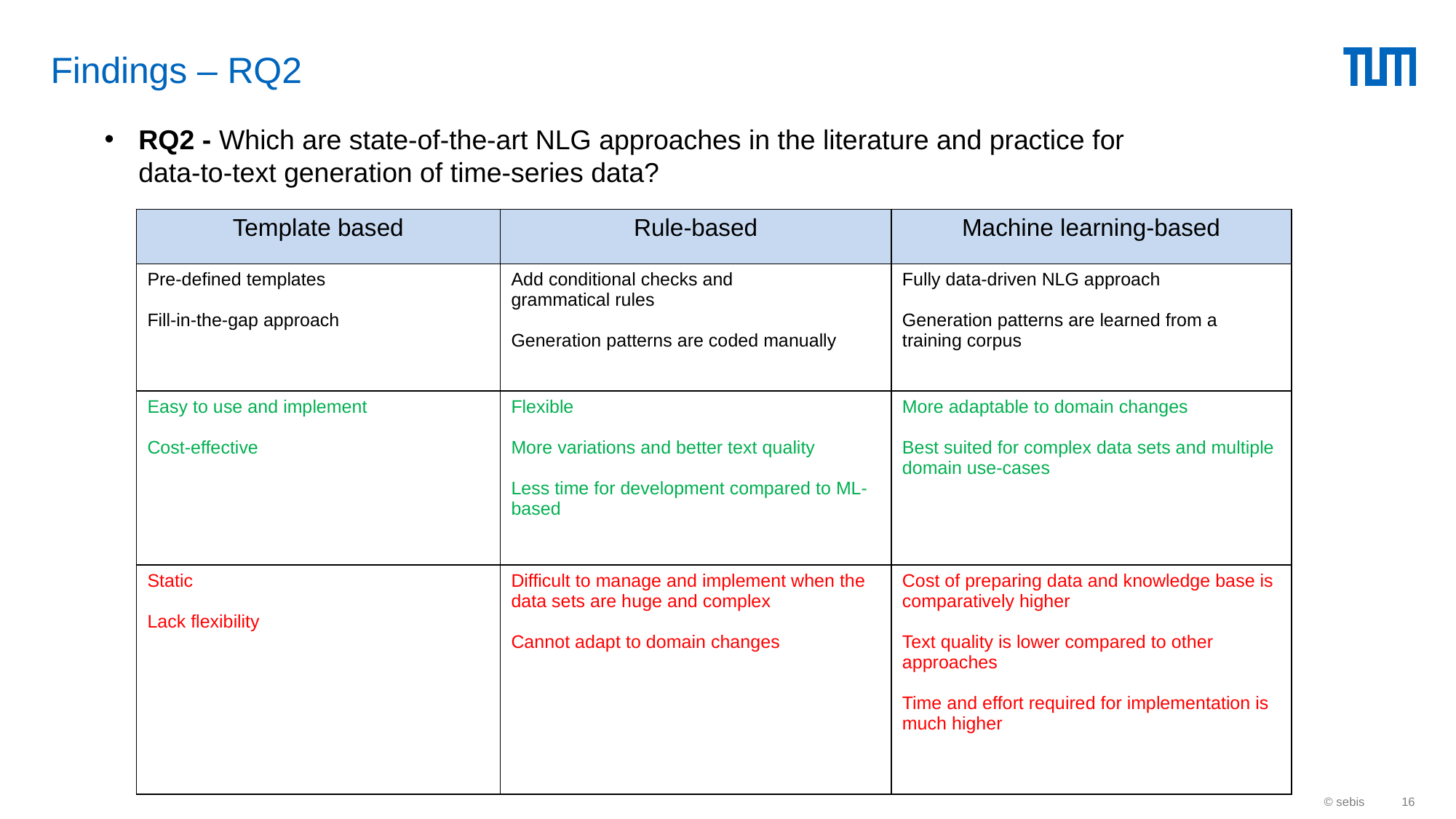

# Findings – RQ2
RQ2 - Which are state-of-the-art NLG approaches in the literature and practice for data-to-text generation of time-series data?
| Template based | Rule-based | Machine learning-based |
| --- | --- | --- |
| Pre-defined templates Fill-in-the-gap approach | Add conditional checks and grammatical rules Generation patterns are coded manually | Fully data-driven NLG approach Generation patterns are learned from a training corpus |
| Easy to use and implement Cost-effective | Flexible More variations and better text quality Less time for development compared to ML-based | More adaptable to domain changes Best suited for complex data sets and multiple domain use-cases |
| Static Lack flexibility | Difficult to manage and implement when the data sets are huge and complex Cannot adapt to domain changes | Cost of preparing data and knowledge base is comparatively higher Text quality is lower compared to other approaches Time and effort required for implementation is much higher |
© sebis
16